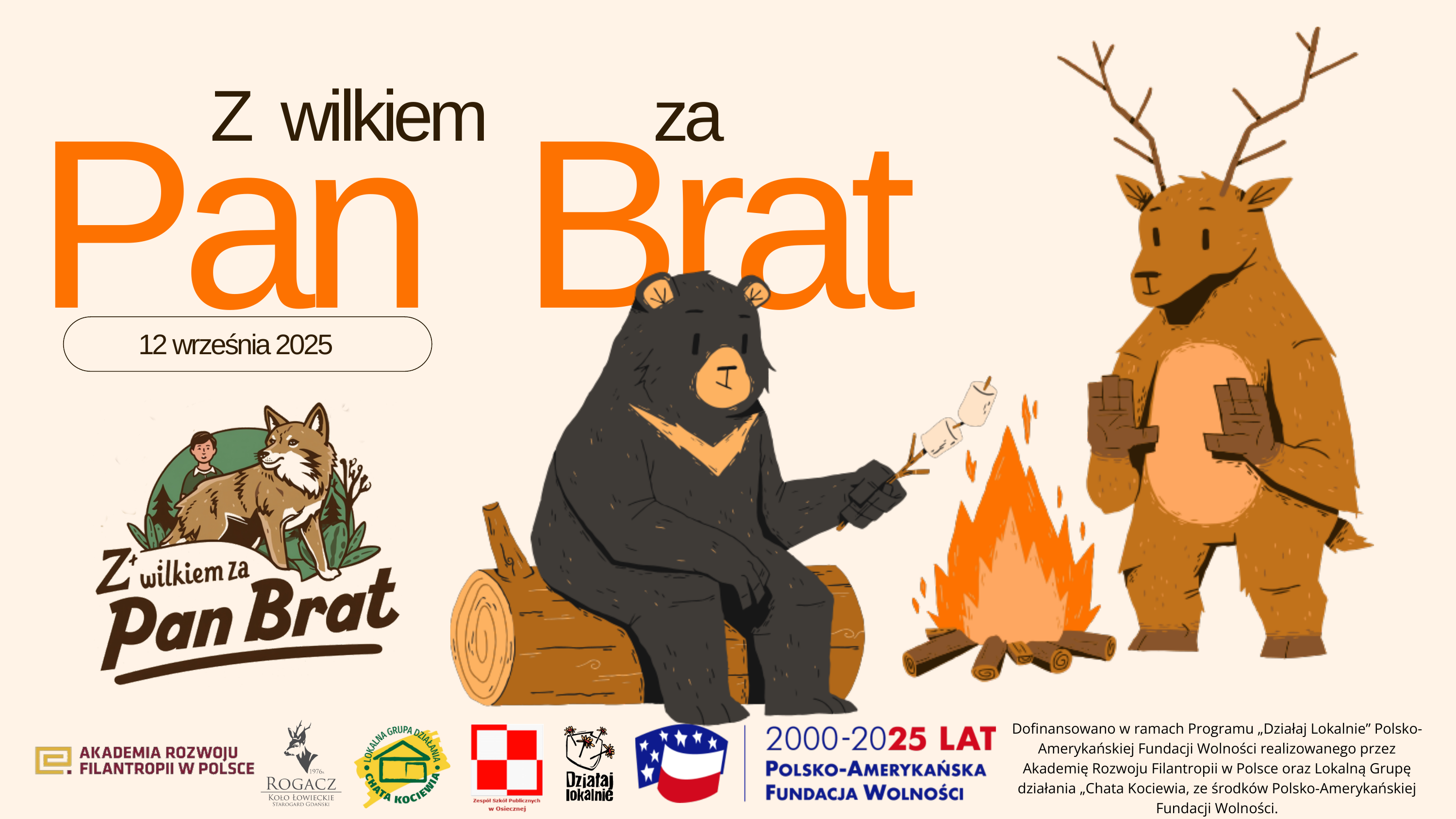

Pan  Brat

Z  wilkiem           za

12 września 2025

Dofinansowano w ramach Programu „Działaj Lokalnie” Polsko-Amerykańskiej Fundacji Wolności realizowanego przez Akademię Rozwoju Filantropii w Polsce oraz Lokalną Grupę działania „Chata Kociewia, ze środków Polsko-Amerykańskiej Fundacji Wolności.